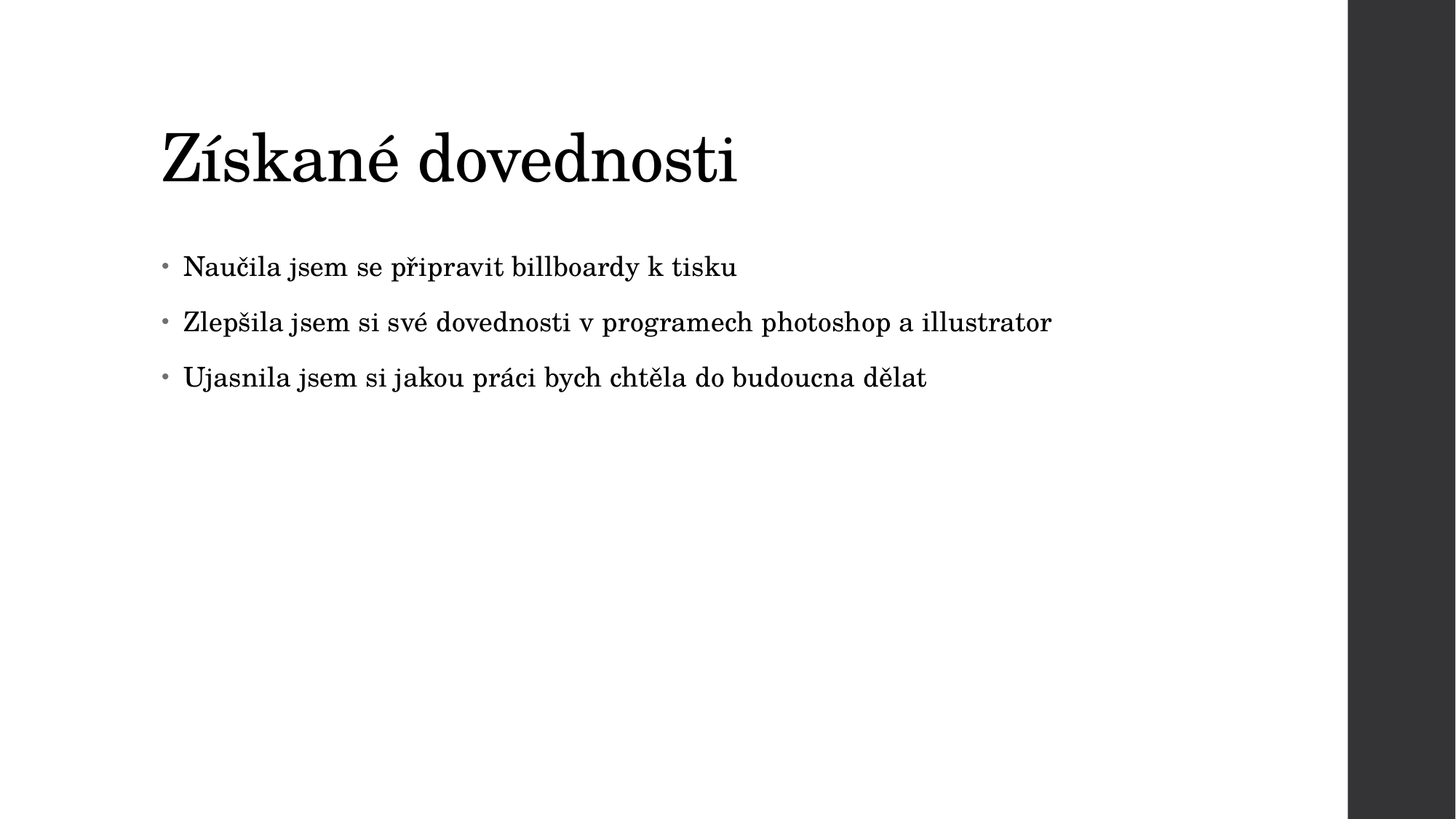

# Získané dovednosti
Naučila jsem se připravit billboardy k tisku
Zlepšila jsem si své dovednosti v programech photoshop a illustrator
Ujasnila jsem si jakou práci bych chtěla do budoucna dělat